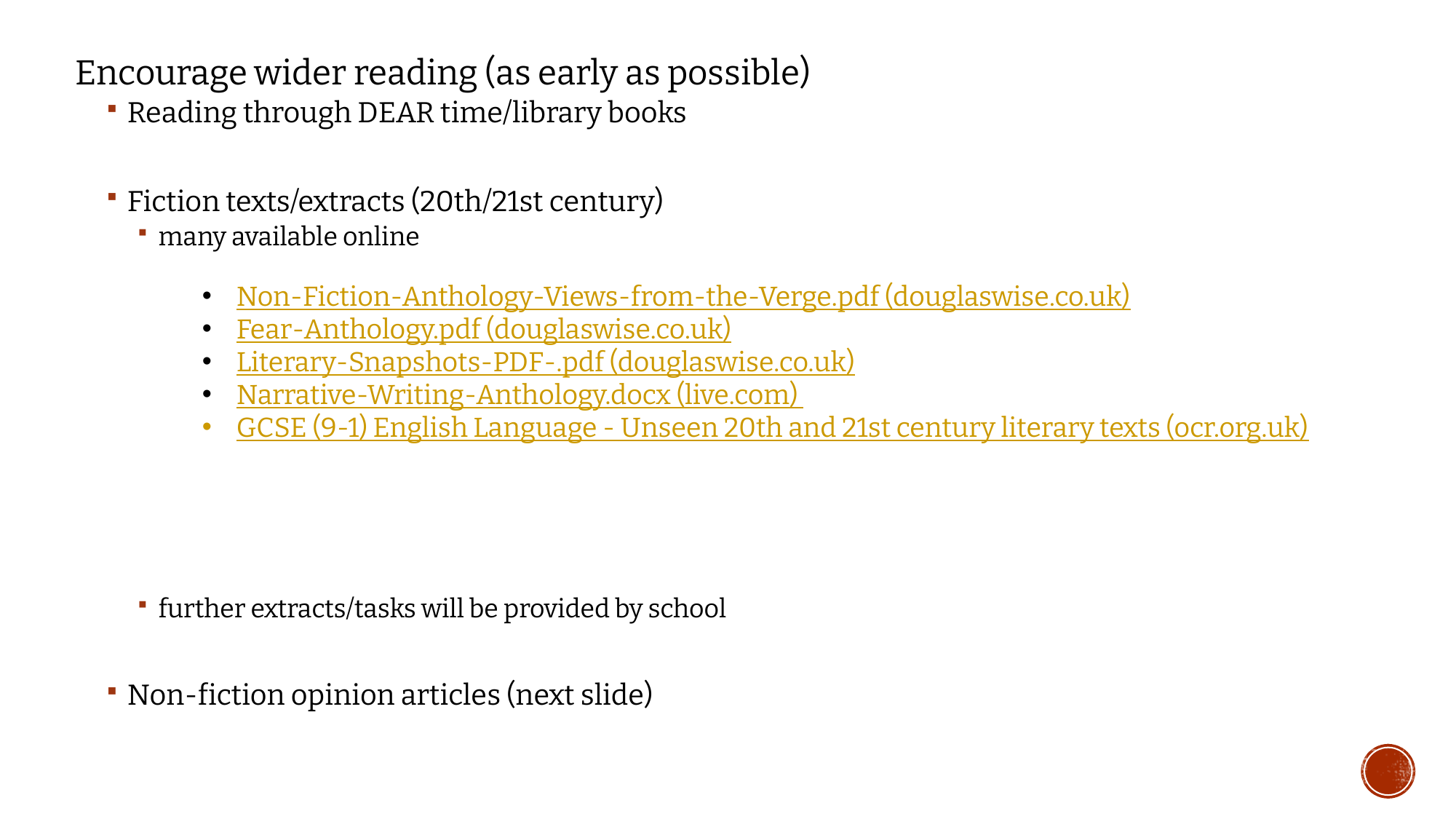

Encourage wider reading (as early as possible)
Reading through DEAR time/library books

Fiction texts/extracts (20th/21st century)
many available online

further extracts/tasks will be provided by school

Non-fiction opinion articles (next slide)

Non-Fiction-Anthology-Views-from-the-Verge.pdf (douglaswise.co.uk)
Fear-Anthology.pdf (douglaswise.co.uk)
Literary-Snapshots-PDF-.pdf (douglaswise.co.uk)
Narrative-Writing-Anthology.docx (live.com)
GCSE (9-1) English Language - Unseen 20th and 21st century literary texts (ocr.org.uk)